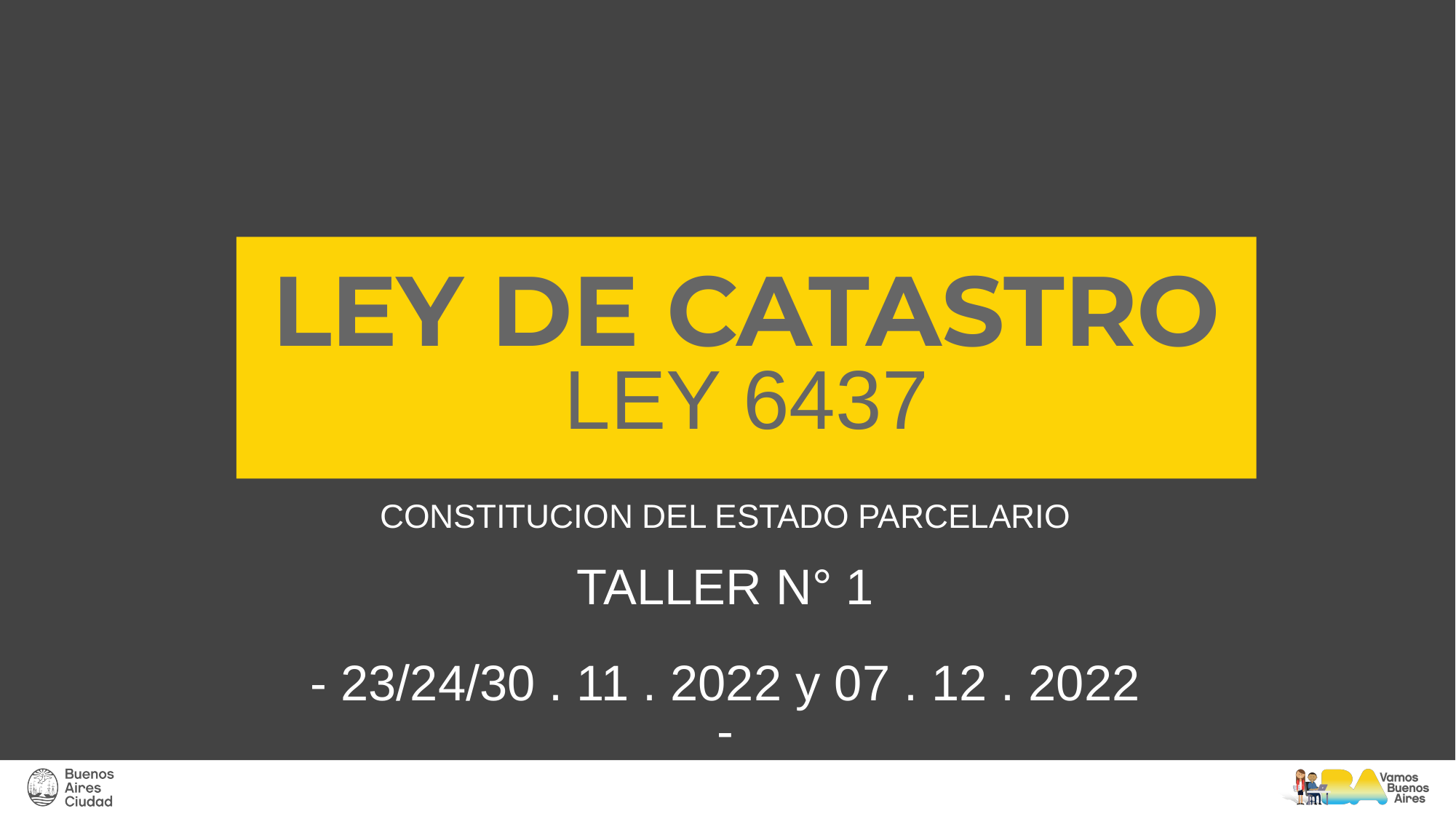

LEY DE CATASTRO
LEY 6437
CONSTITUCION DEL ESTADO PARCELARIO

TALLER N° 1

- 23/24/30 . 11 . 2022 y 07 . 12 . 2022 -